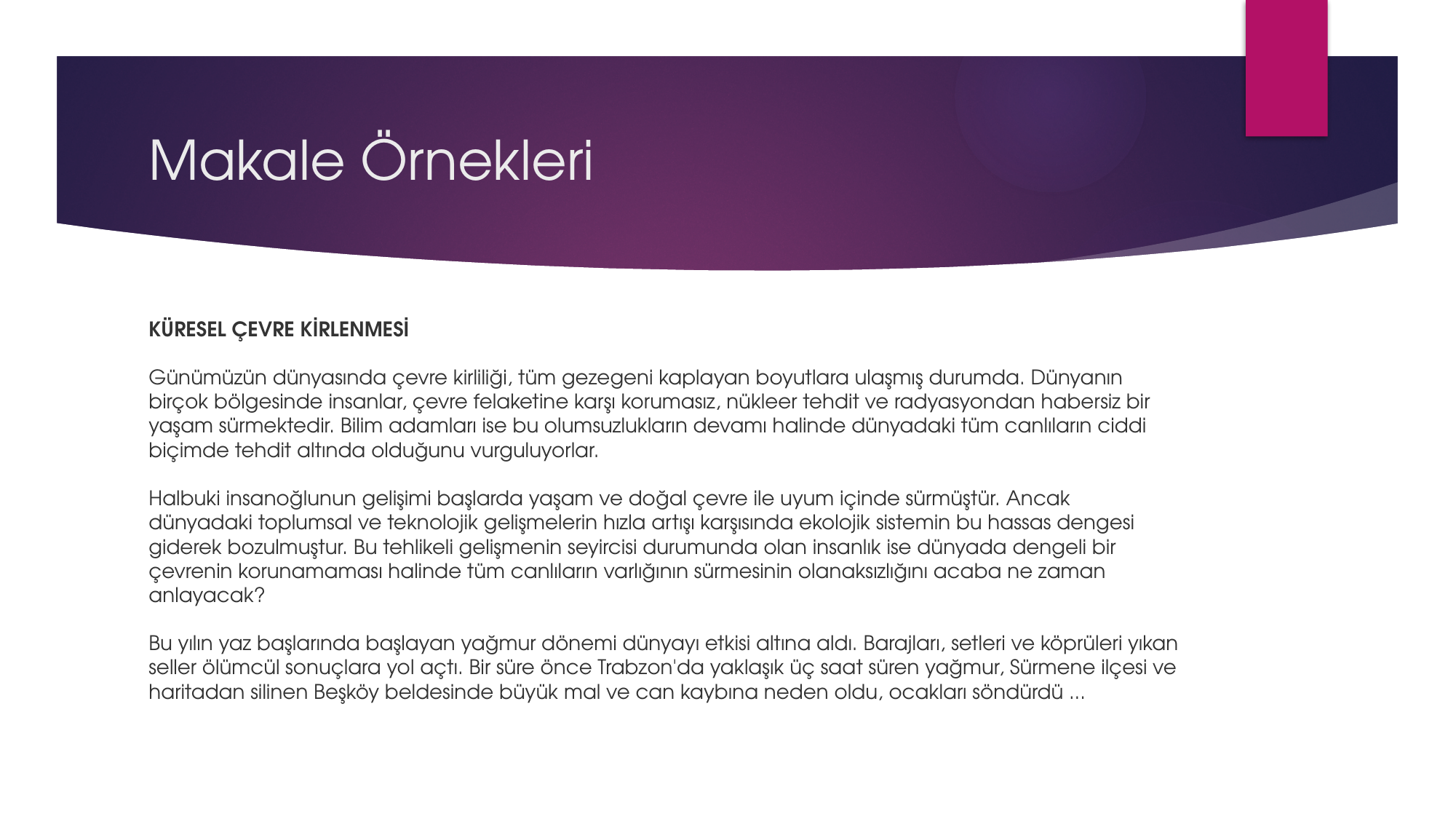

# Makale Örnekleri
KÜRESEL ÇEVRE KİRLENMESİ
Günümüzün dünyasında çevre kirliliği, tüm gezegeni kaplayan boyutlara ulaşmış durumda. Dünyanın birçok bölgesinde insanlar, çevre felaketine karşı korumasız, nükleer tehdit ve radyasyondan habersiz bir yaşam sürmektedir. Bilim adamları ise bu olumsuzlukların devamı halinde dünyadaki tüm canlıların ciddi biçimde tehdit altında olduğunu vurguluyorlar.
Halbuki insanoğlunun gelişimi başlarda yaşam ve doğal çevre ile uyum içinde sürmüştür. Ancak dünyadaki toplumsal ve teknolojik gelişmelerin hızla artışı karşısında ekolojik sistemin bu hassas dengesi giderek bozulmuştur. Bu tehlikeli gelişmenin seyircisi durumunda olan insanlık ise dünyada dengeli bir çevrenin korunamaması halinde tüm canlıların varlığının sürmesinin olanaksızlığını acaba ne zaman anlayacak?
Bu yılın yaz başlarında başlayan yağmur dönemi dünyayı etkisi altına aldı. Barajları, setleri ve köprüleri yıkan seller ölümcül sonuçlara yol açtı. Bir süre önce Trabzon'da yaklaşık üç saat süren yağmur, Sürmene ilçesi ve haritadan silinen Beşköy beldesinde büyük mal ve can kaybına neden oldu, ocakları söndürdü ...